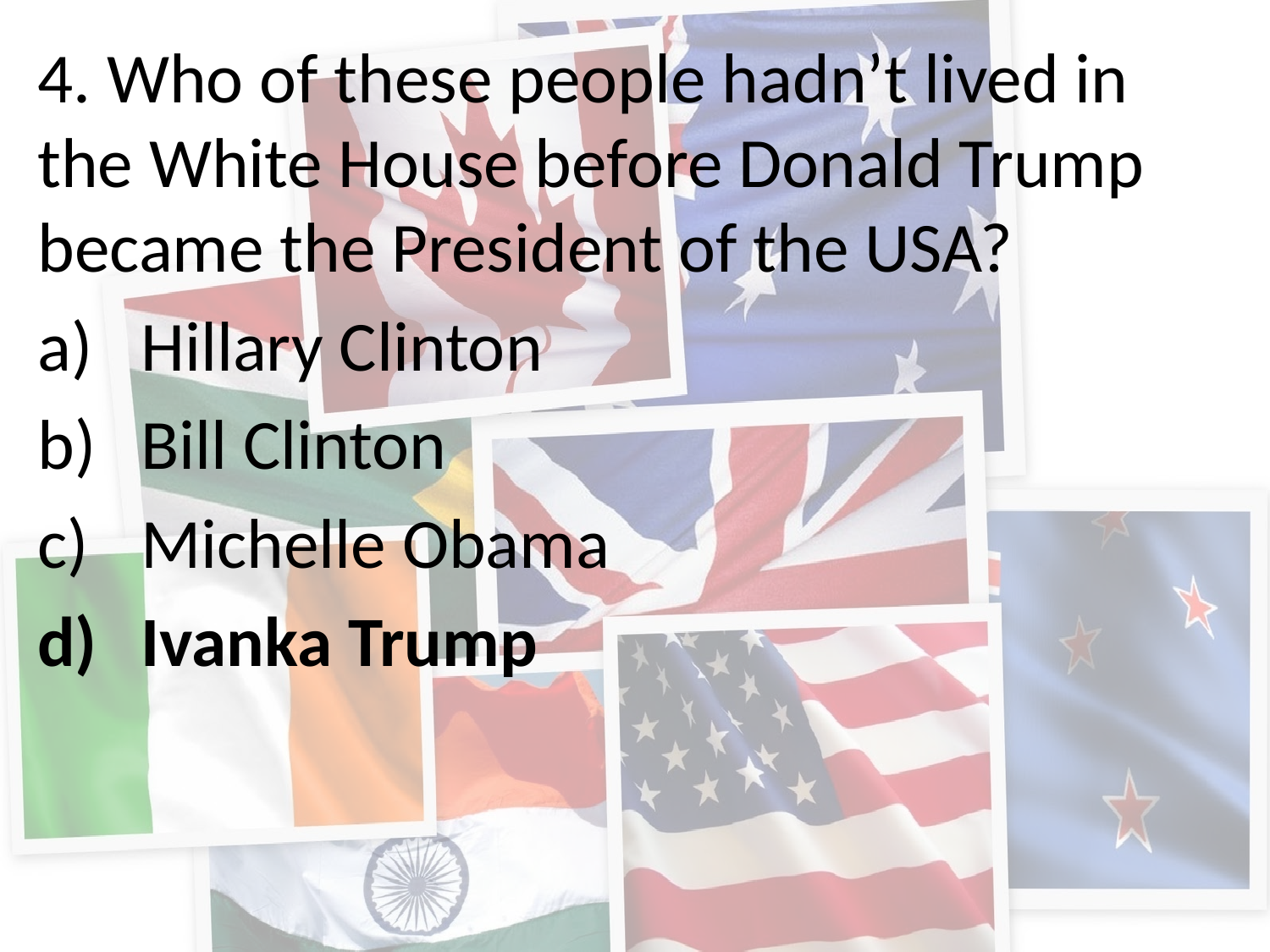

4. Who of these people hadn’t lived in the White House before Donald Trump became the President of the USA?
Hillary Clinton
Bill Clinton
Michelle Obama
Ivanka Trump